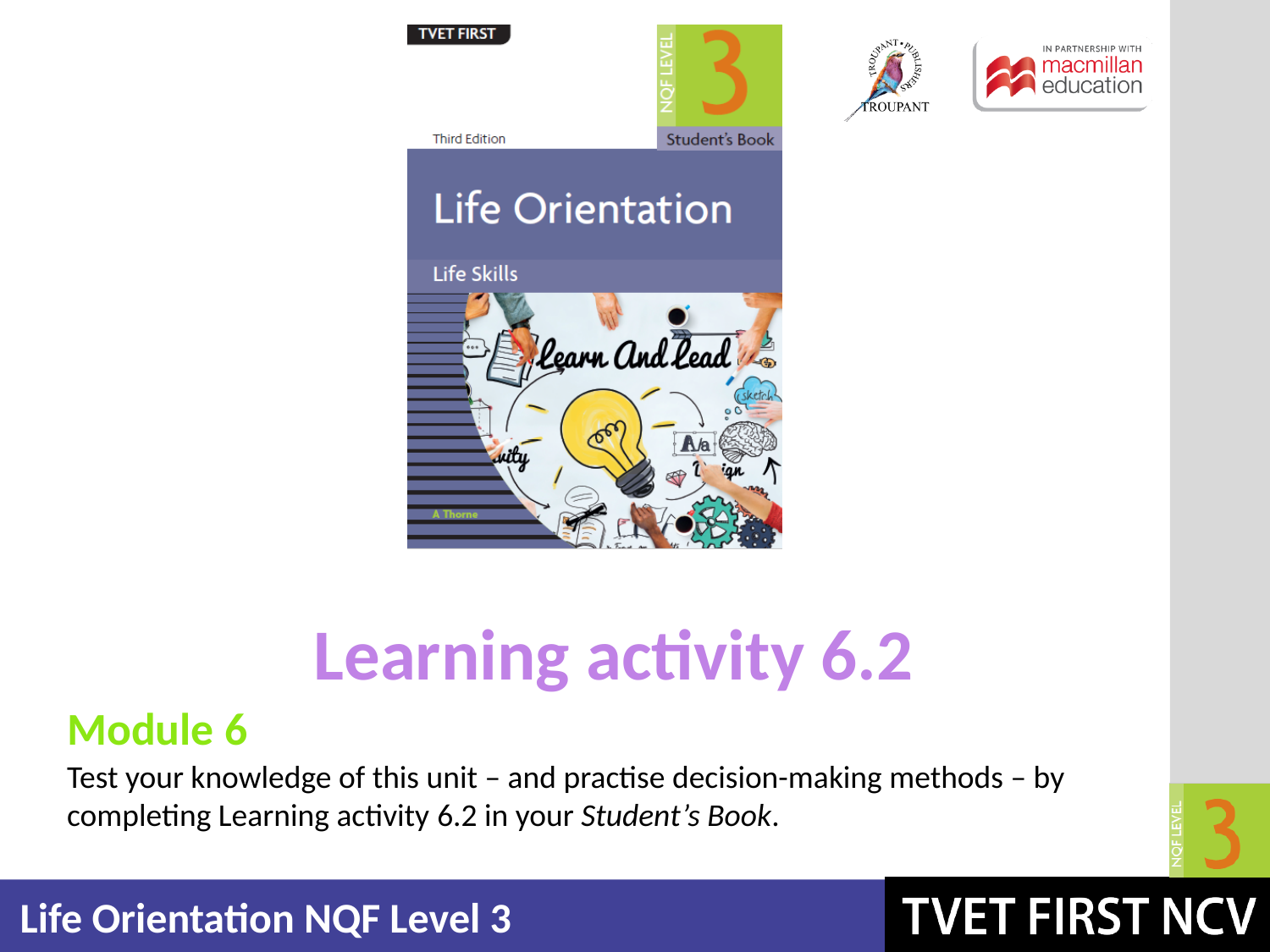

Learning activity 6.2
Module 6
Test your knowledge of this unit – and practise decision-making methods – by completing Learning activity 6.2 in your Student’s Book.